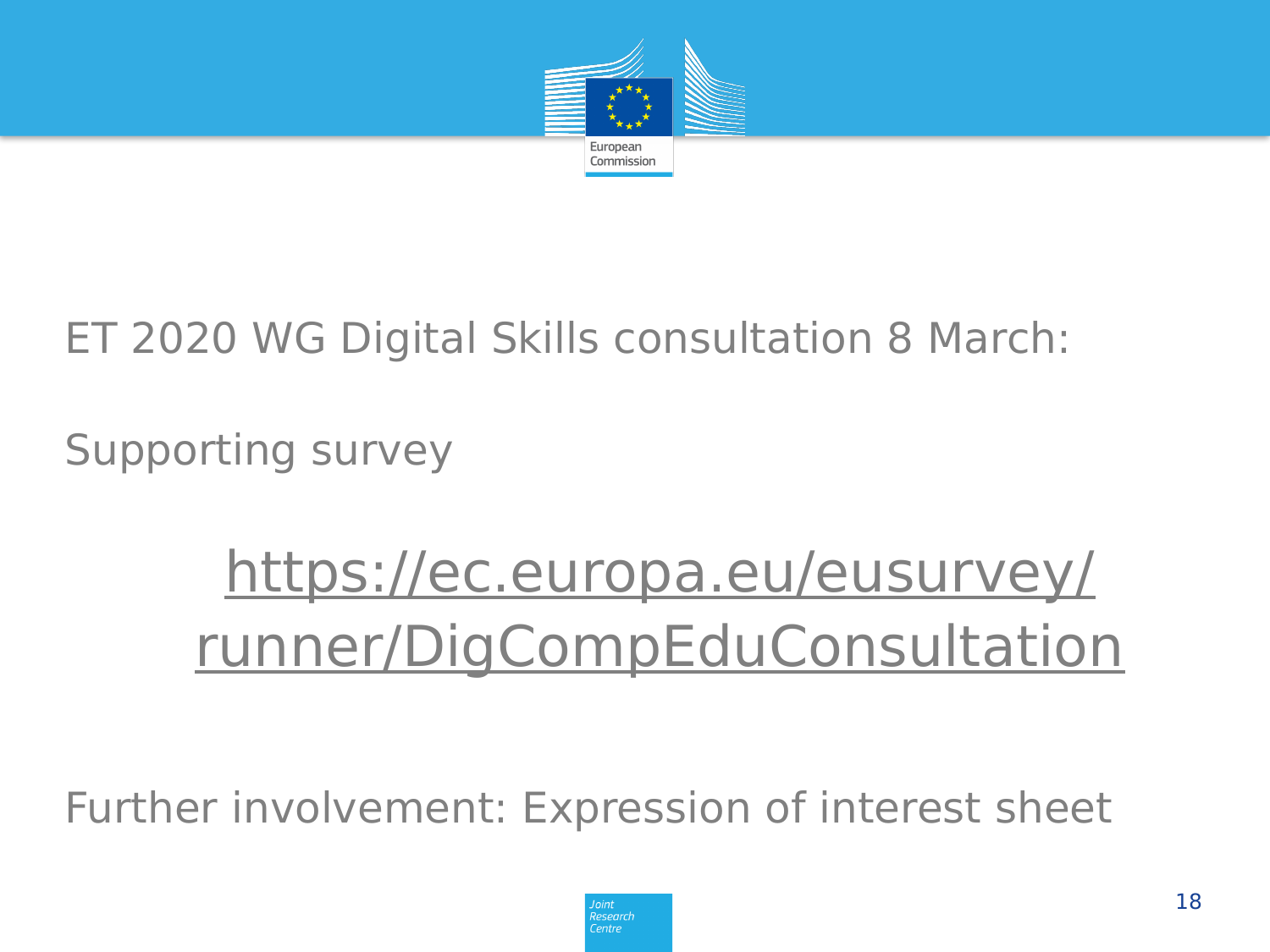

#
ET 2020 WG Digital Skills consultation 8 March:

Supporting survey

https://ec.europa.eu/eusurvey/
runner/DigCompEduConsultation
Further involvement: Expression of interest sheet